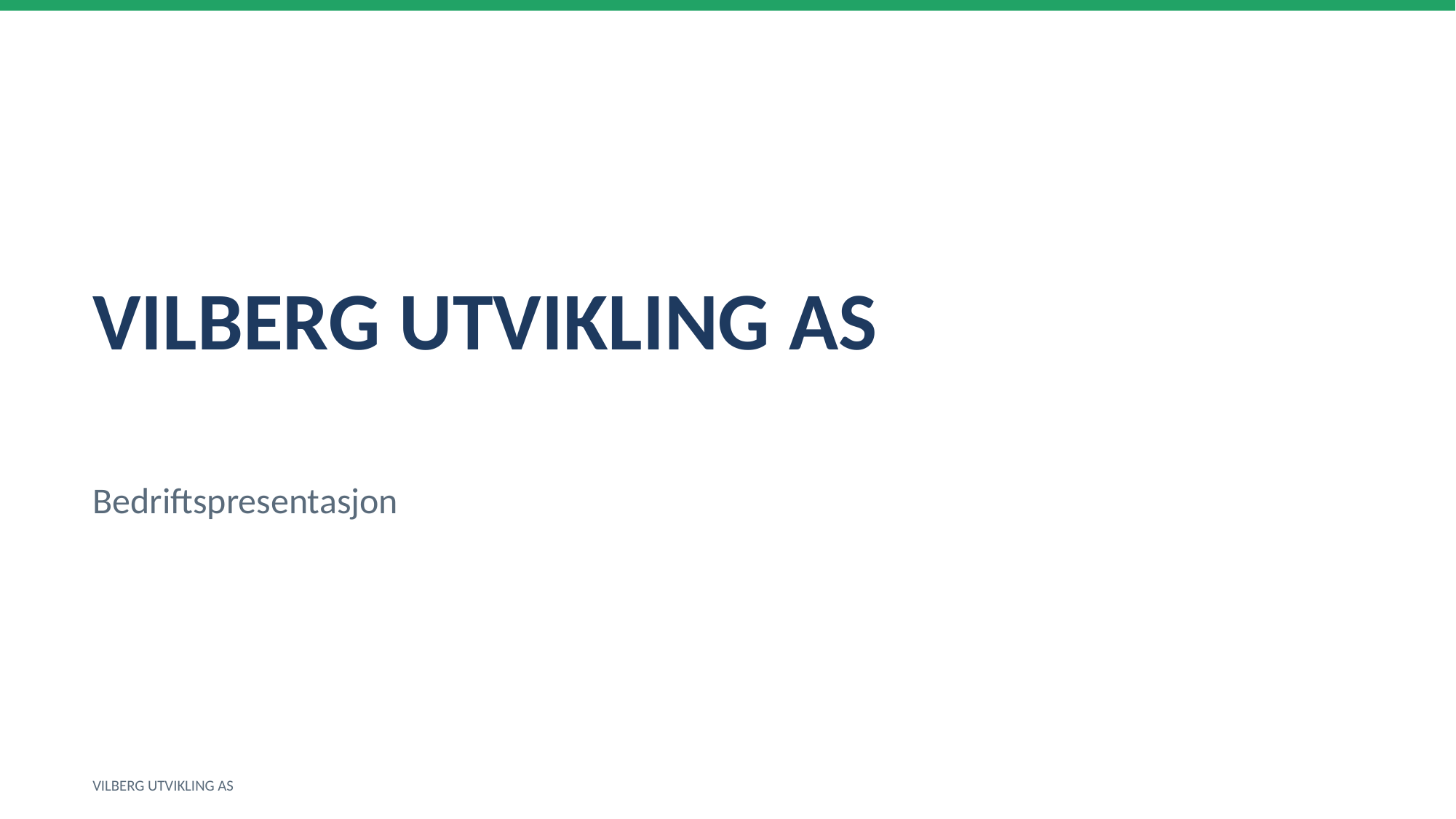

VILBERG UTVIKLING AS
Bedriftspresentasjon
VILBERG UTVIKLING AS